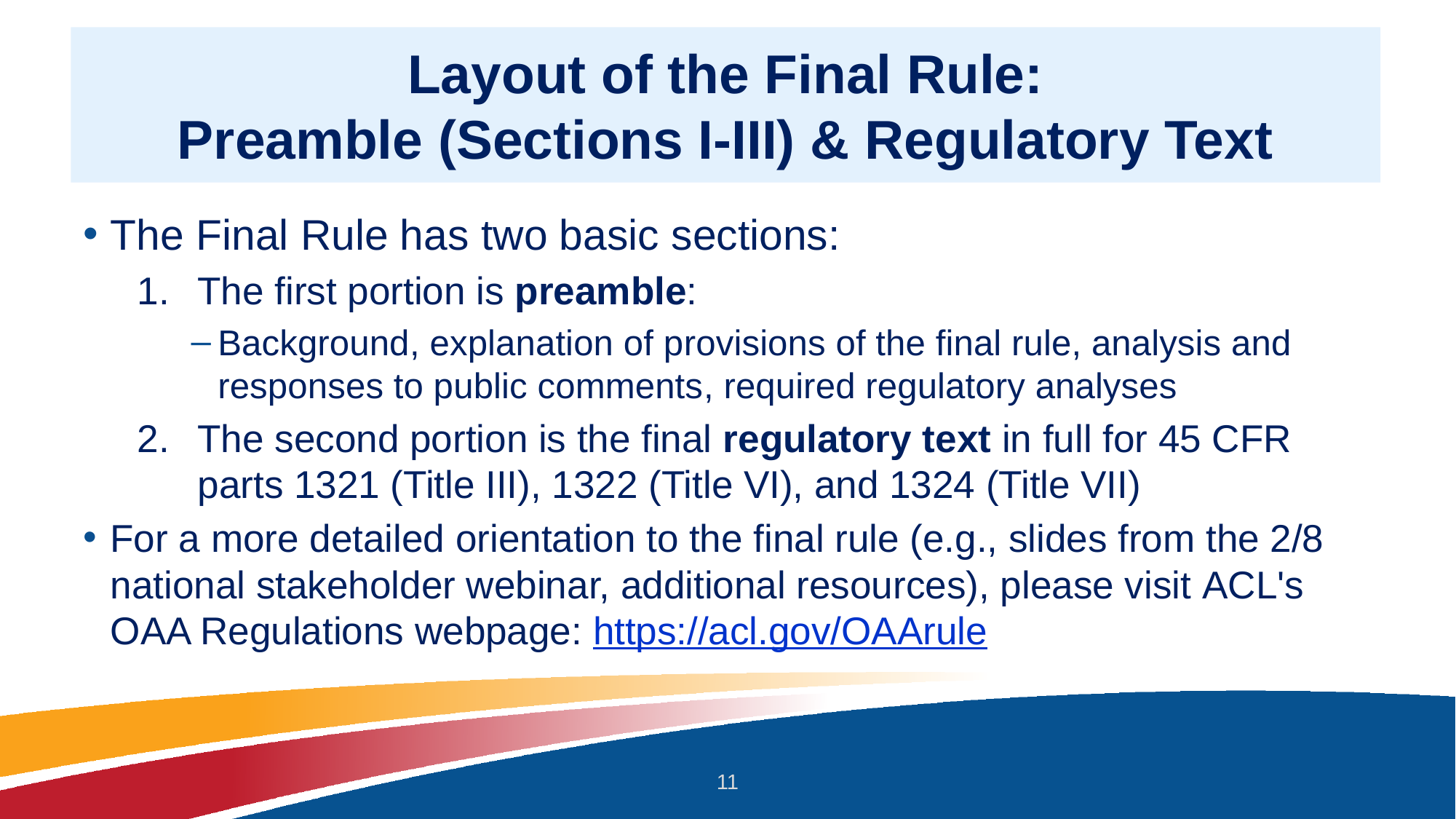

# Layout of the Final Rule:​ Preamble (Sections I-III) & Regulatory Text
The Final Rule has two basic sections:​
The first portion is preamble:​
Background​, explanation of provisions of the final rule, analysis and responses to public comments​, required regulatory analyses​
The second portion is the final regulatory text in full for 45 CFR parts 1321 (Title III), 1322 (Title VI), and 1324 (Title VII)
For a more detailed orientation to the final rule (e.g., slides from the 2/8 national stakeholder webinar, additional resources), please visit ACL's OAA Regulations webpage: https://acl.gov/OAArule
11